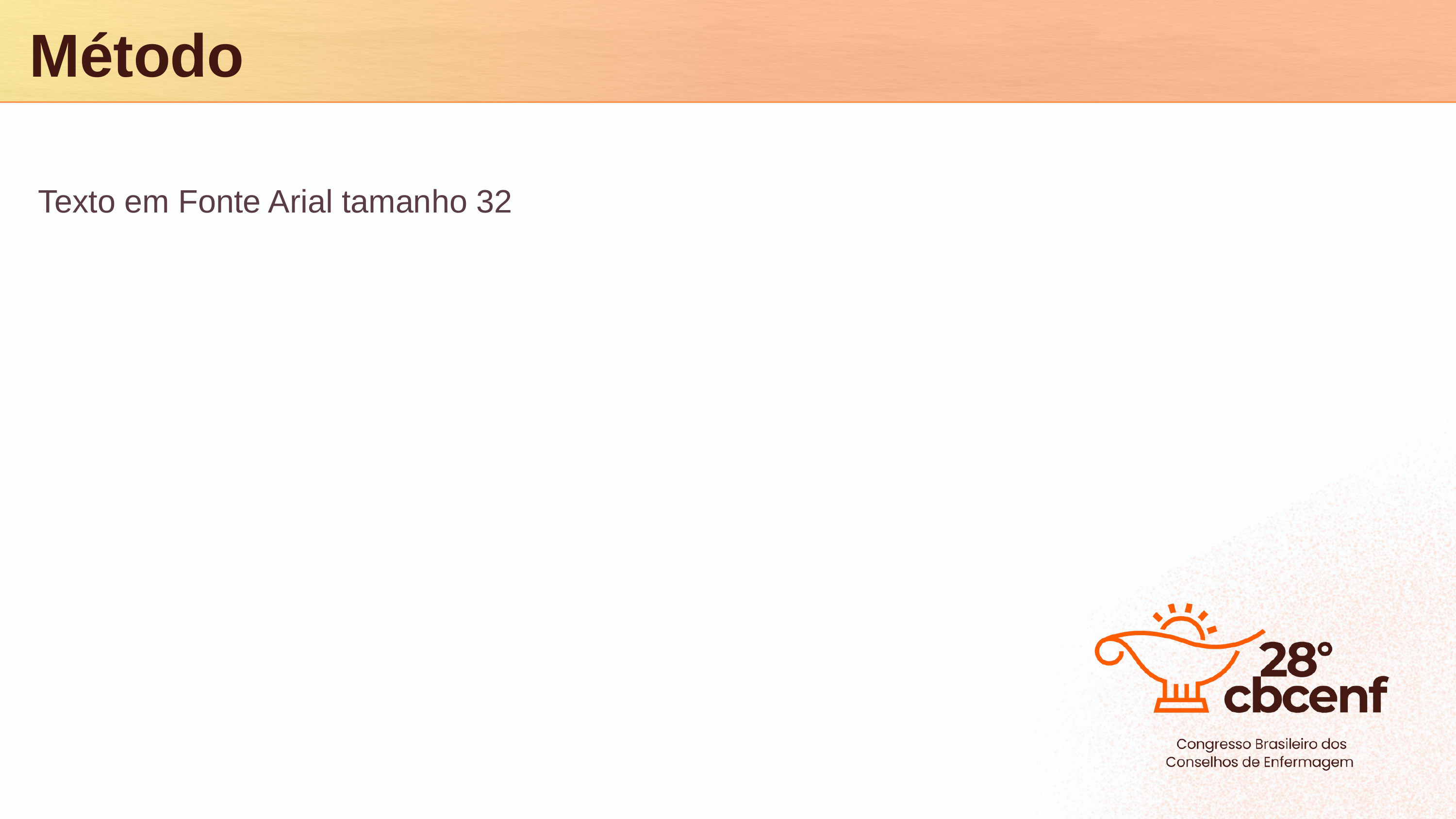

Método

Texto em Fonte Arial tamanho 32